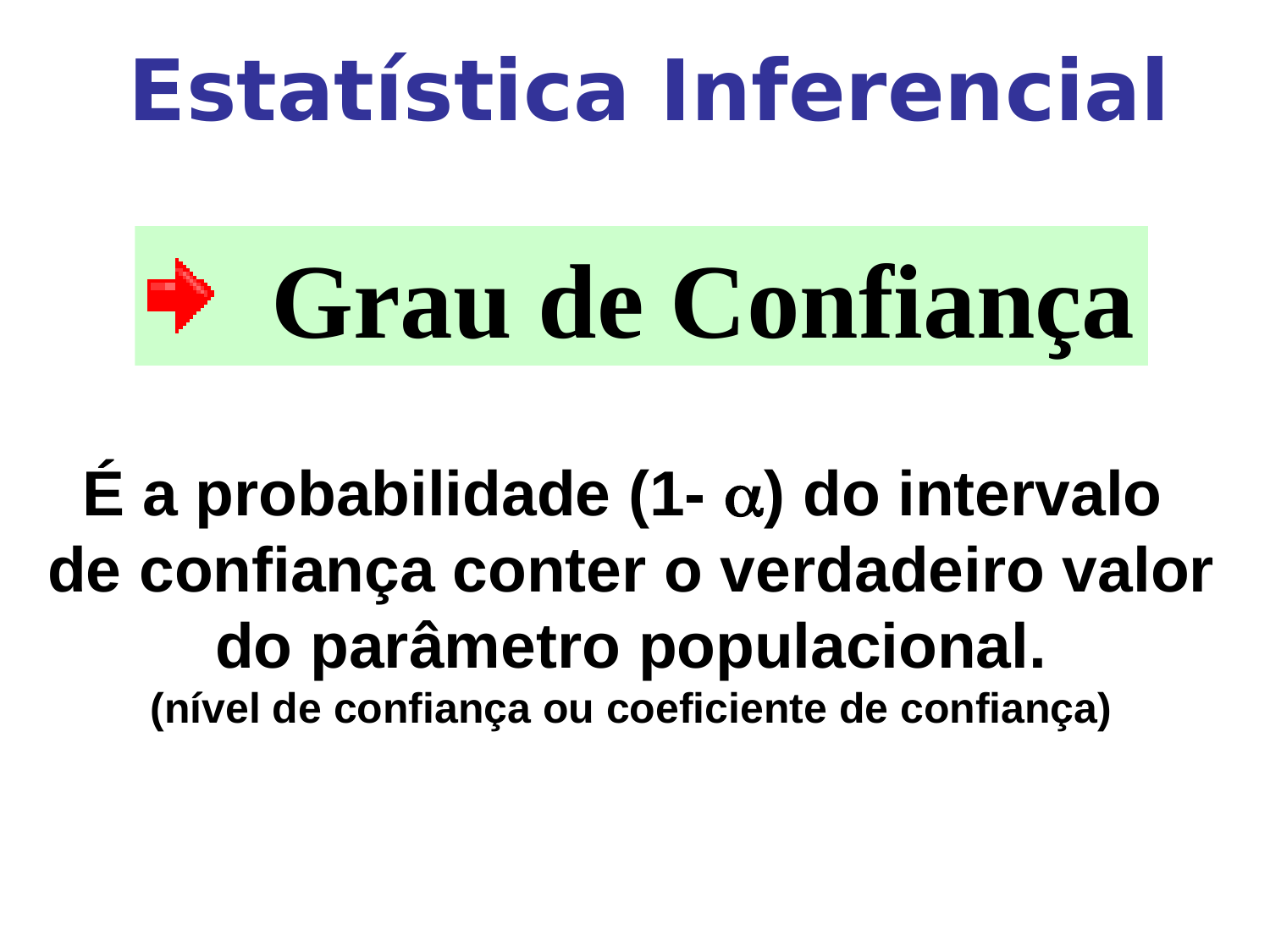

Estatística Inferencial
Grau de Confiança

É a probabilidade (1- α) do intervalo
de confiança conter o verdadeiro valor
do parâmetro populacional.
(nível de confiança ou coeficiente de confiança)